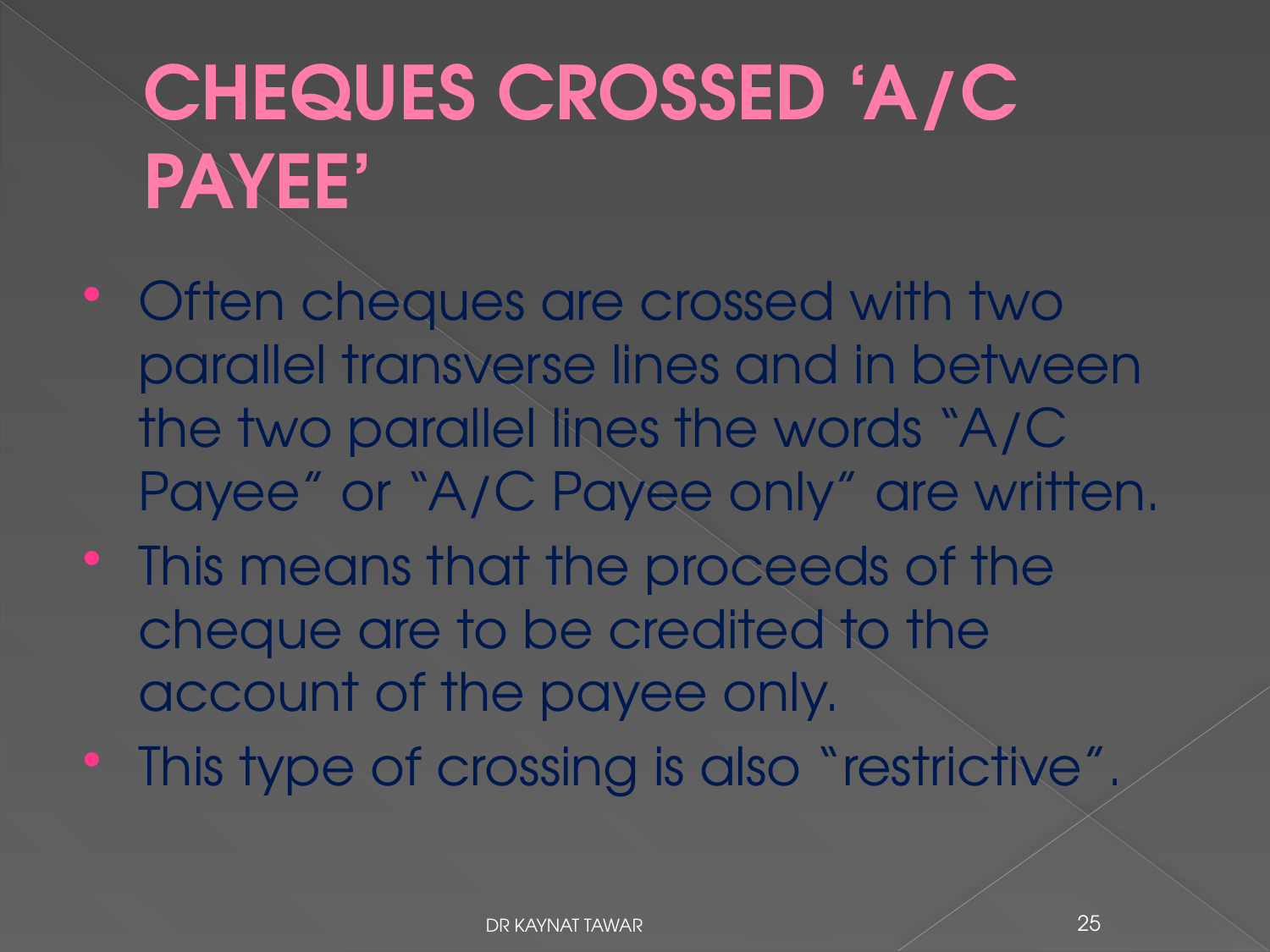

# CHEQUES CROSSED ‘A/C PAYEE’
Often cheques are crossed with two parallel transverse lines and in between the two parallel lines the words “A/C Payee” or “A/C Payee only” are written.
This means that the proceeds of the cheque are to be credited to the account of the payee only.
This type of crossing is also “restrictive”.
DR KAYNAT TAWAR
25